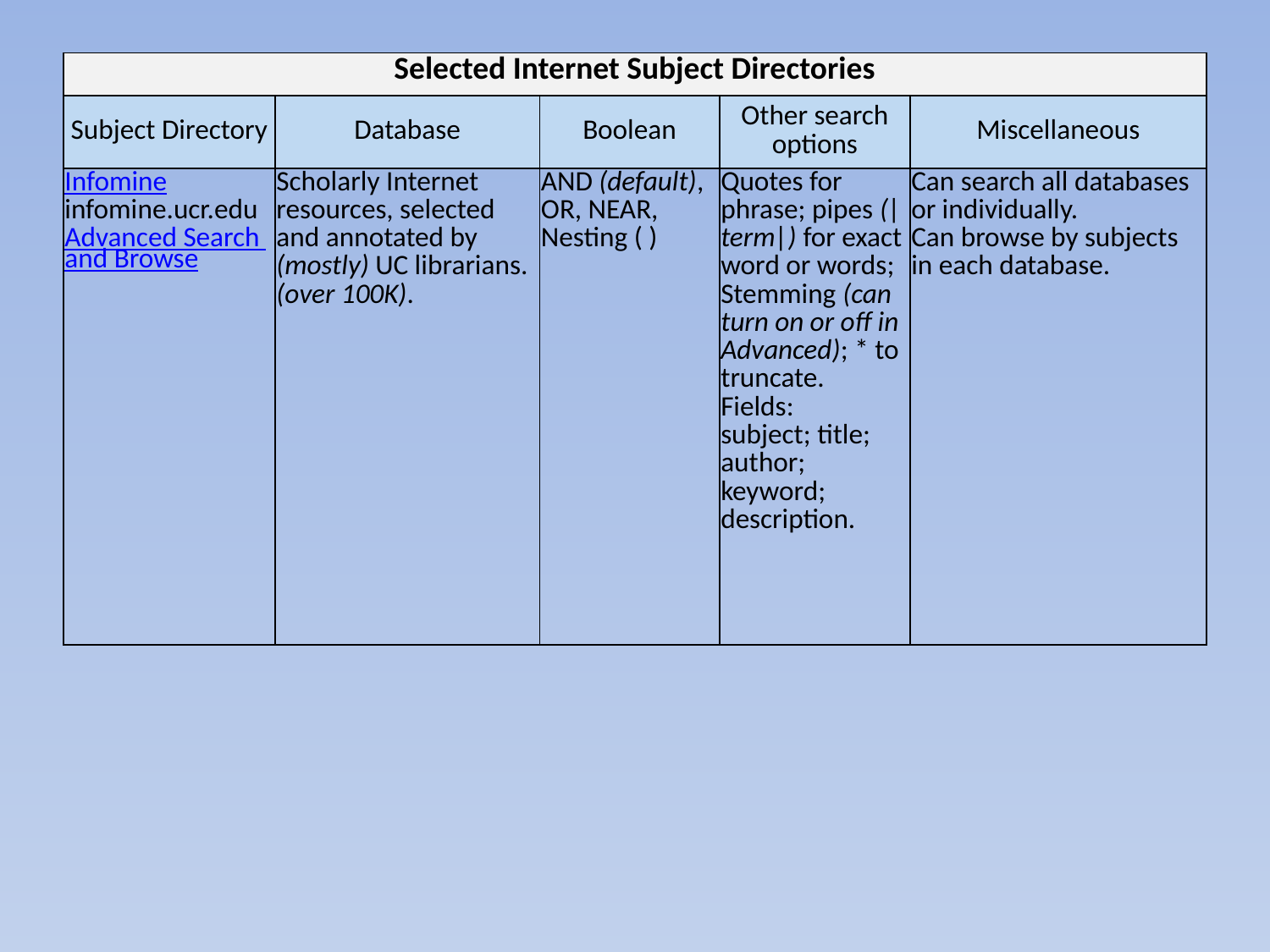

| Selected Internet Subject Directories |  |  |  |  |
| --- | --- | --- | --- | --- |
| Subject Directory | Database | Boolean | Other search options | Miscellaneous |
| Infomine infomine.ucr.edu Advanced Search and Browse | Scholarly Internet resources, selected and annotated by (mostly) UC librarians. (over 100K). | AND (default), OR, NEAR, Nesting ( ) | Quotes for phrase; pipes (|term|) for exact word or words; Stemming (can turn on or off in Advanced); \* to truncate. Fields: subject; title; author; keyword; description. | Can search all databases or individually. Can browse by subjects in each database. |